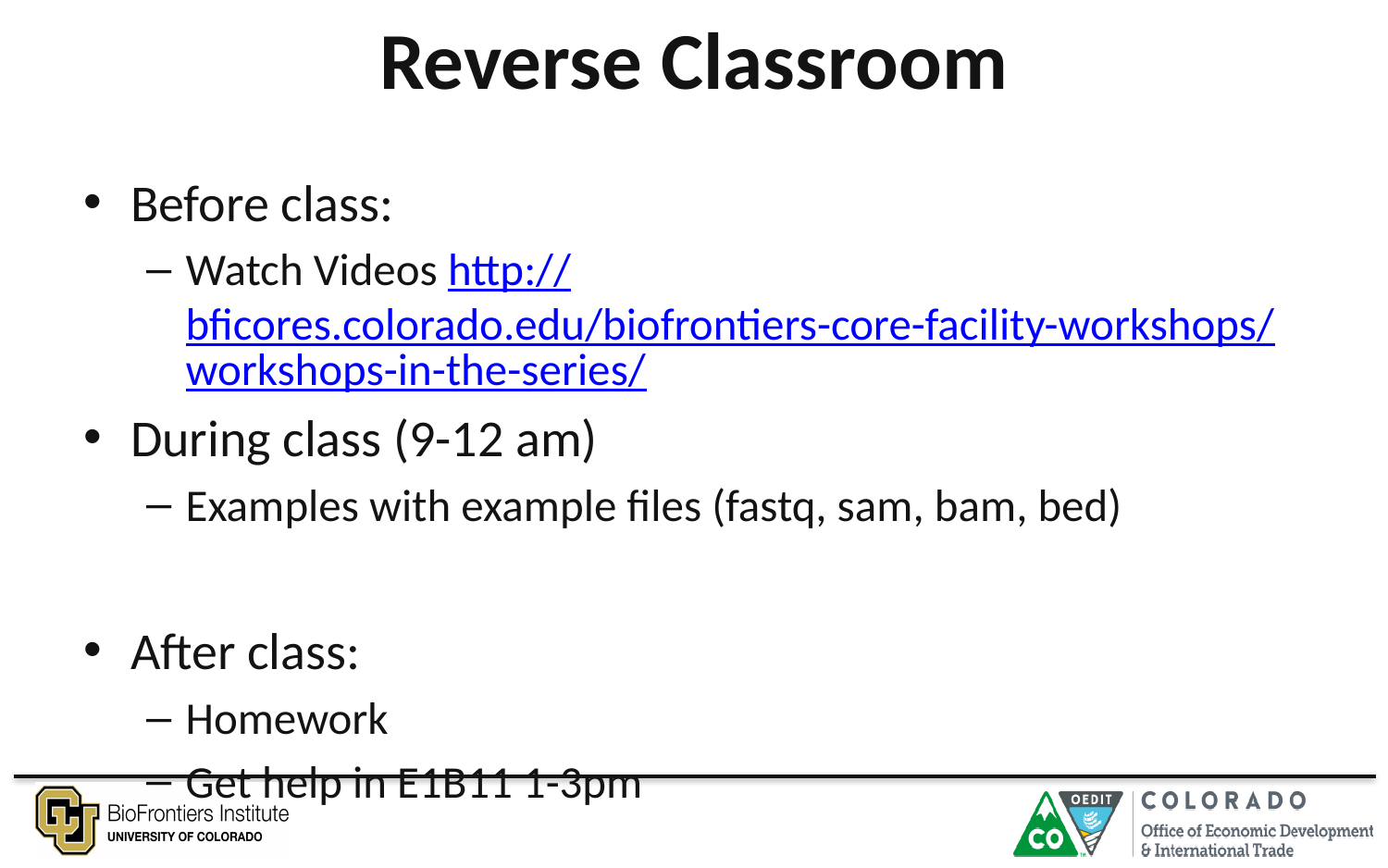

# Reverse Classroom
Before class:
Watch Videos http://bficores.colorado.edu/biofrontiers-core-facility-workshops/workshops-in-the-series/
During class (9-12 am)
Examples with example files (fastq, sam, bam, bed)

After class:
Homework
Get help in E1B11 1-3pm